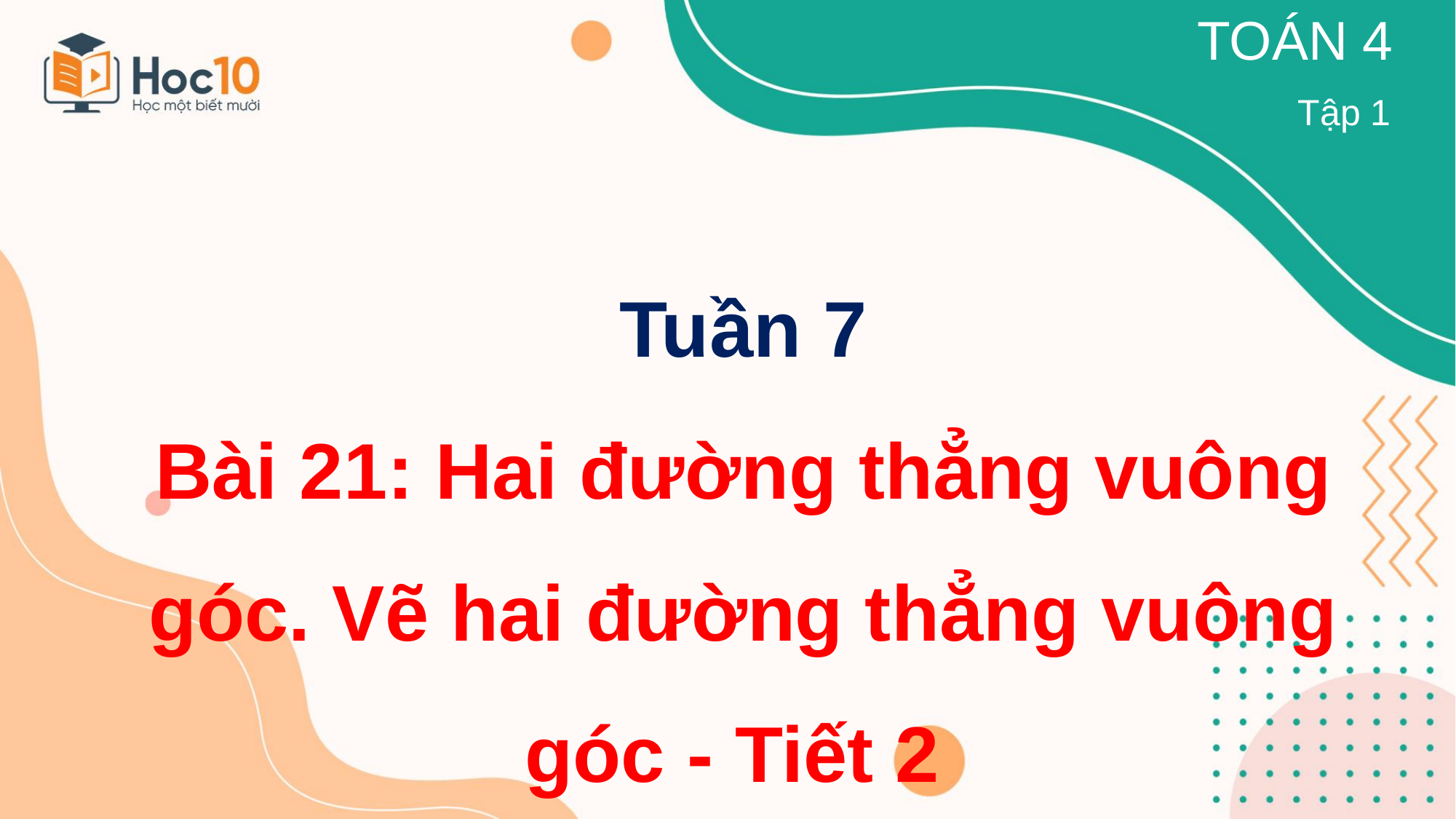

TOÁN 4
Tập 1
Tuần 7
Bài 21: Hai đường thẳng vuông góc. Vẽ hai đường thẳng vuông góc - Tiết 2